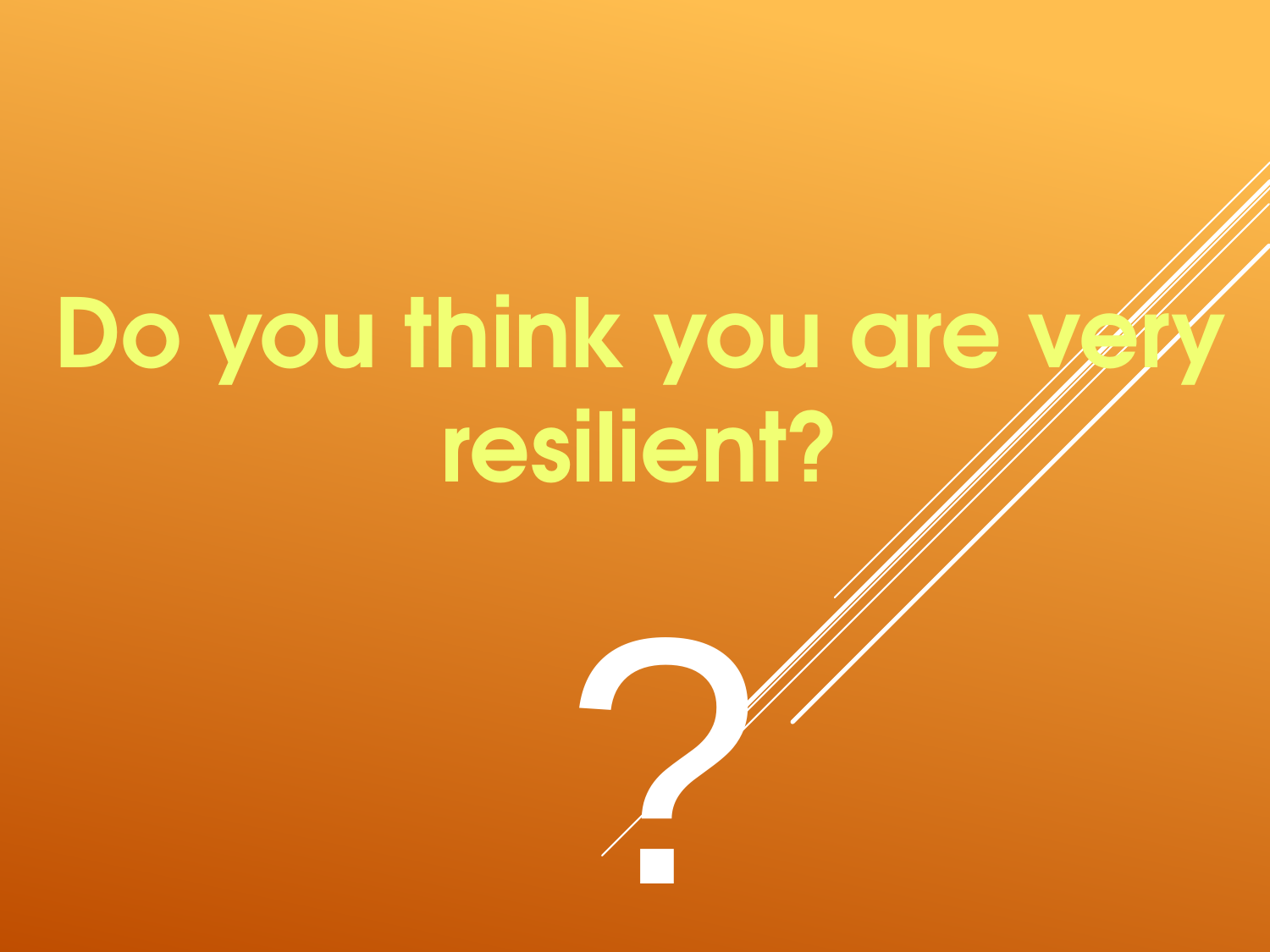

Do you think you are very resilient?

?